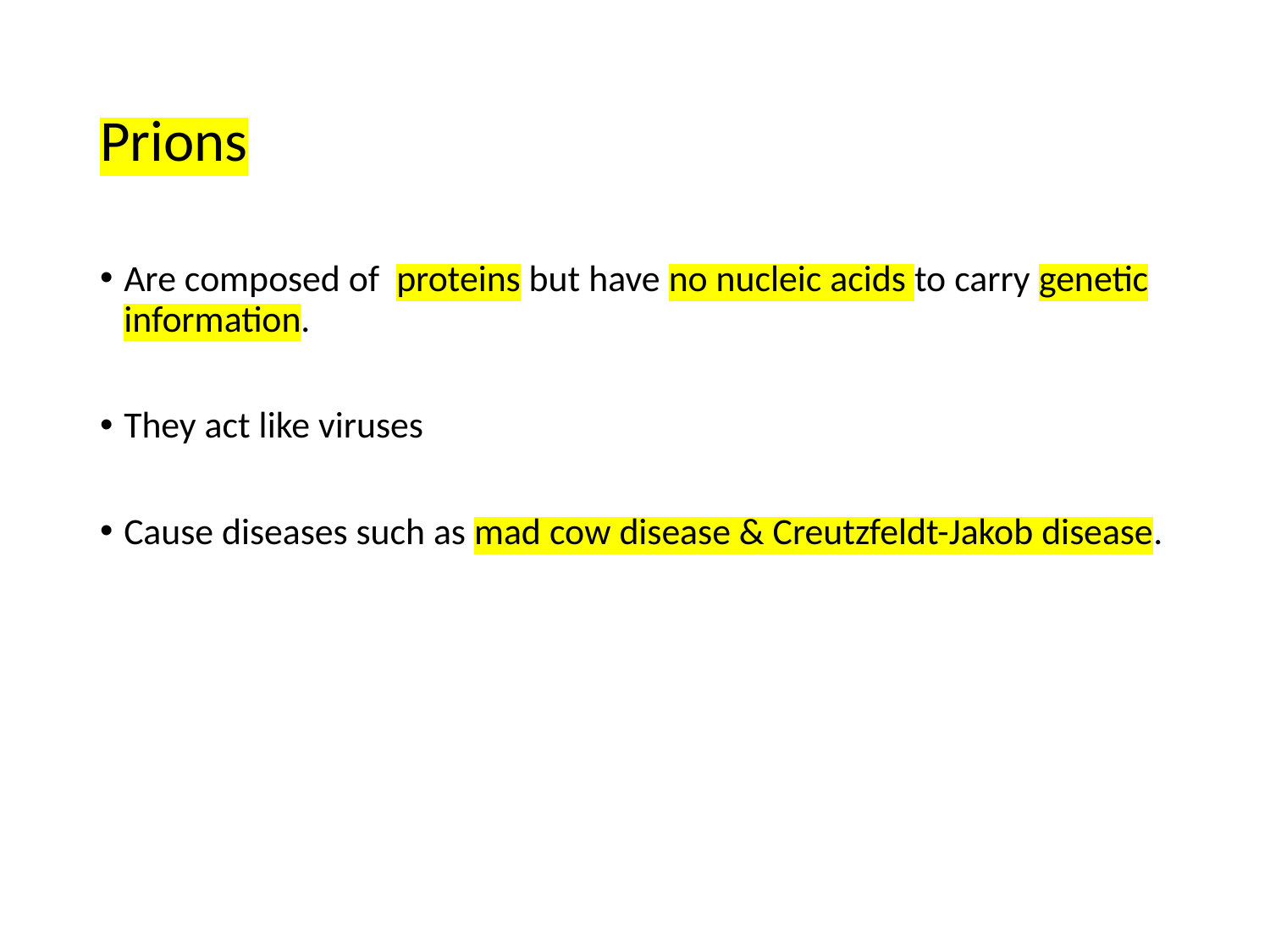

# Prions
Are composed of  proteins but have no nucleic acids to carry genetic information.

They act like viruses

Cause diseases such as mad cow disease & Creutzfeldt-Jakob disease.